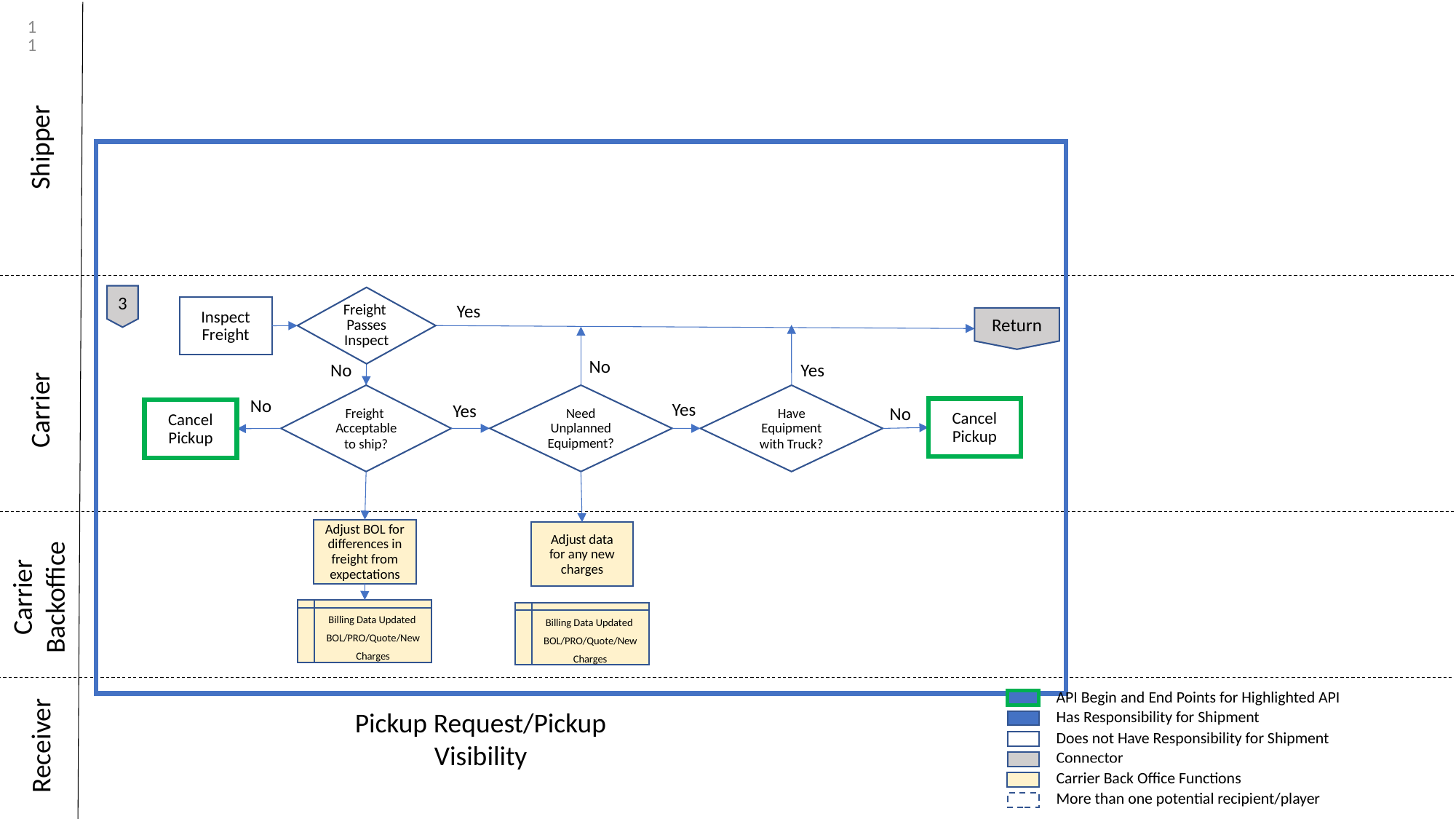

11
Shipper

3
Freight
Passes Inspect
Yes
Inspect Freight
Return
No
Yes
No
Carrier
Need Unplanned Equipment?
Freight
Acceptable to ship?
Have Equipment with Truck?
No
Yes
Yes
No
Cancel
Pickup
Cancel
Pickup
Adjust BOL for differences in freight from expectations
Adjust data for any new charges
Carrier Backoffice
Billing Data Updated
BOL/PRO/Quote/New Charges
Billing Data Updated
BOL/PRO/Quote/New Charges
API Begin and End Points for Highlighted API

Has Responsibility for Shipment

Does not Have Responsibility for Shipment

Connector

Carrier Back Office Functions

More than one potential recipient/player

Pickup Request/Pickup Visibility
Receiver